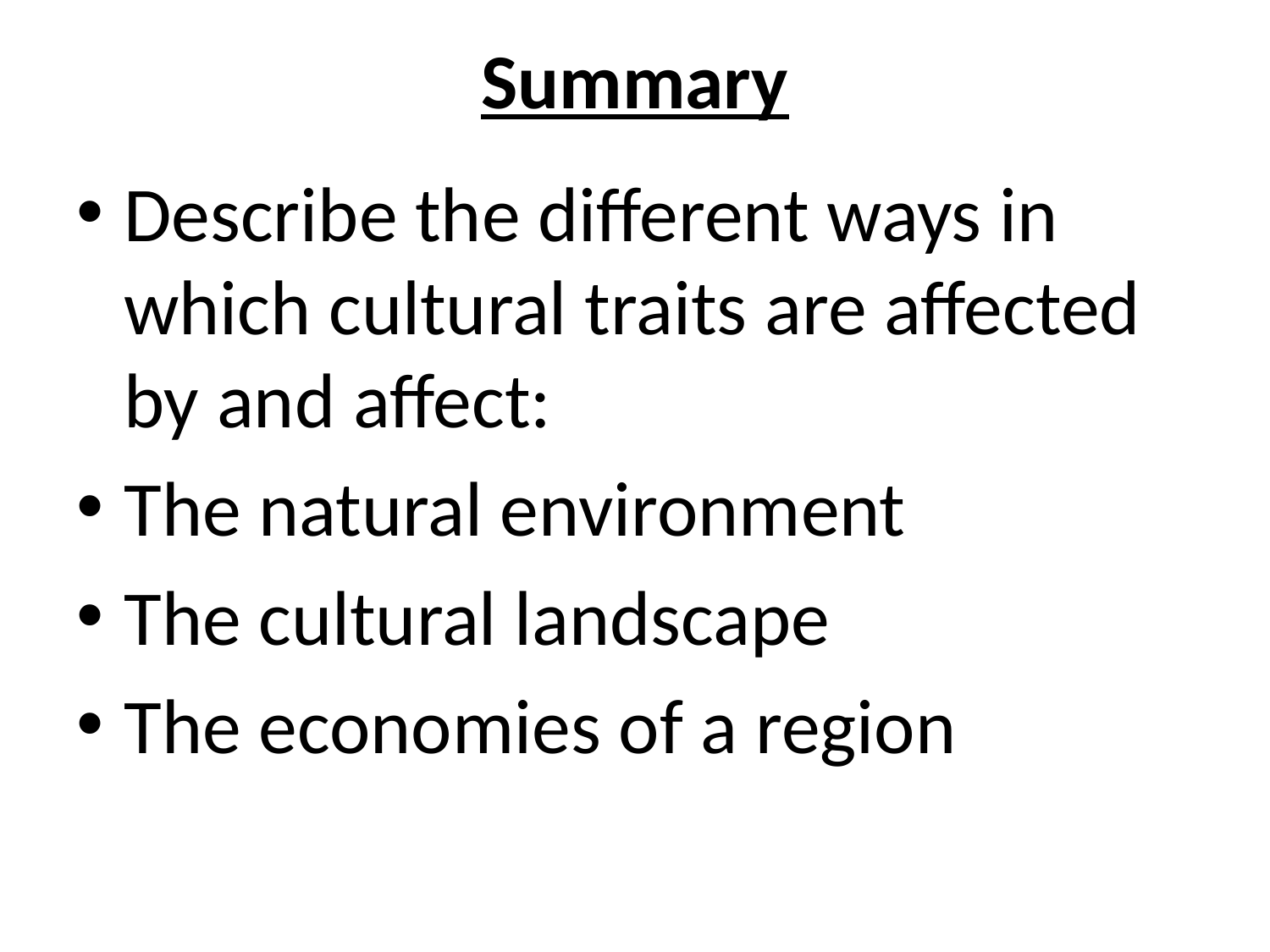

# Summary
Describe the different ways in which cultural traits are affected by and affect:
The natural environment
The cultural landscape
The economies of a region